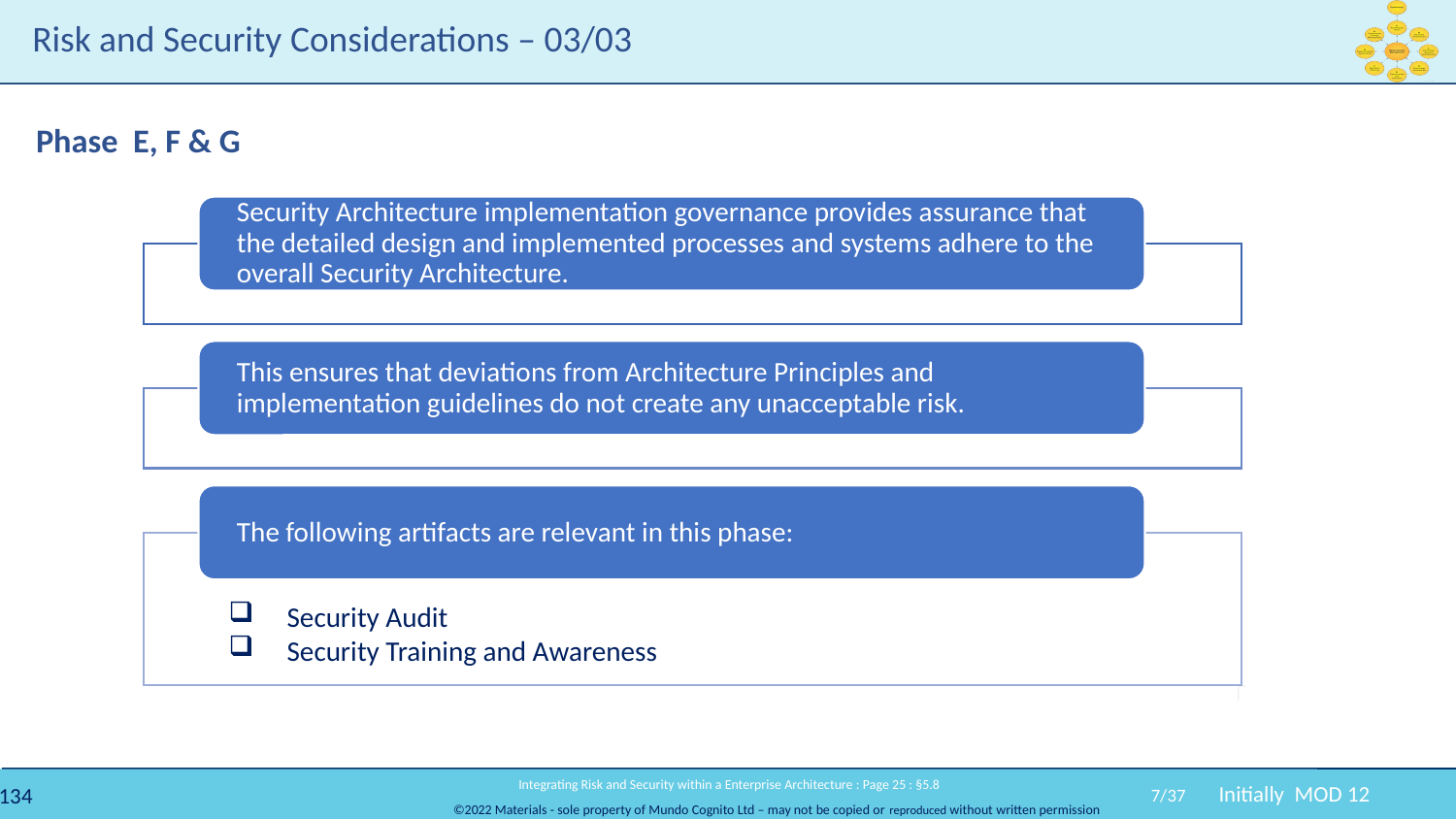

# Risk and Security Considerations – 03/03
Phase  E, F & G
Security Architecture implementation governance provides assurance that the detailed design and implemented processes and systems adhere to the overall Security Architecture.
This ensures that deviations from Architecture Principles and implementation guidelines do not create any unacceptable risk.
Security Audit
Security Training and Awareness
The following artifacts are relevant in this phase:
 Integrating Risk and Security within a Enterprise Architecture : Page 25 : §5.8
7/37
Initially  MOD 12
Top line should say Phases E, F & G – so I have changed it.